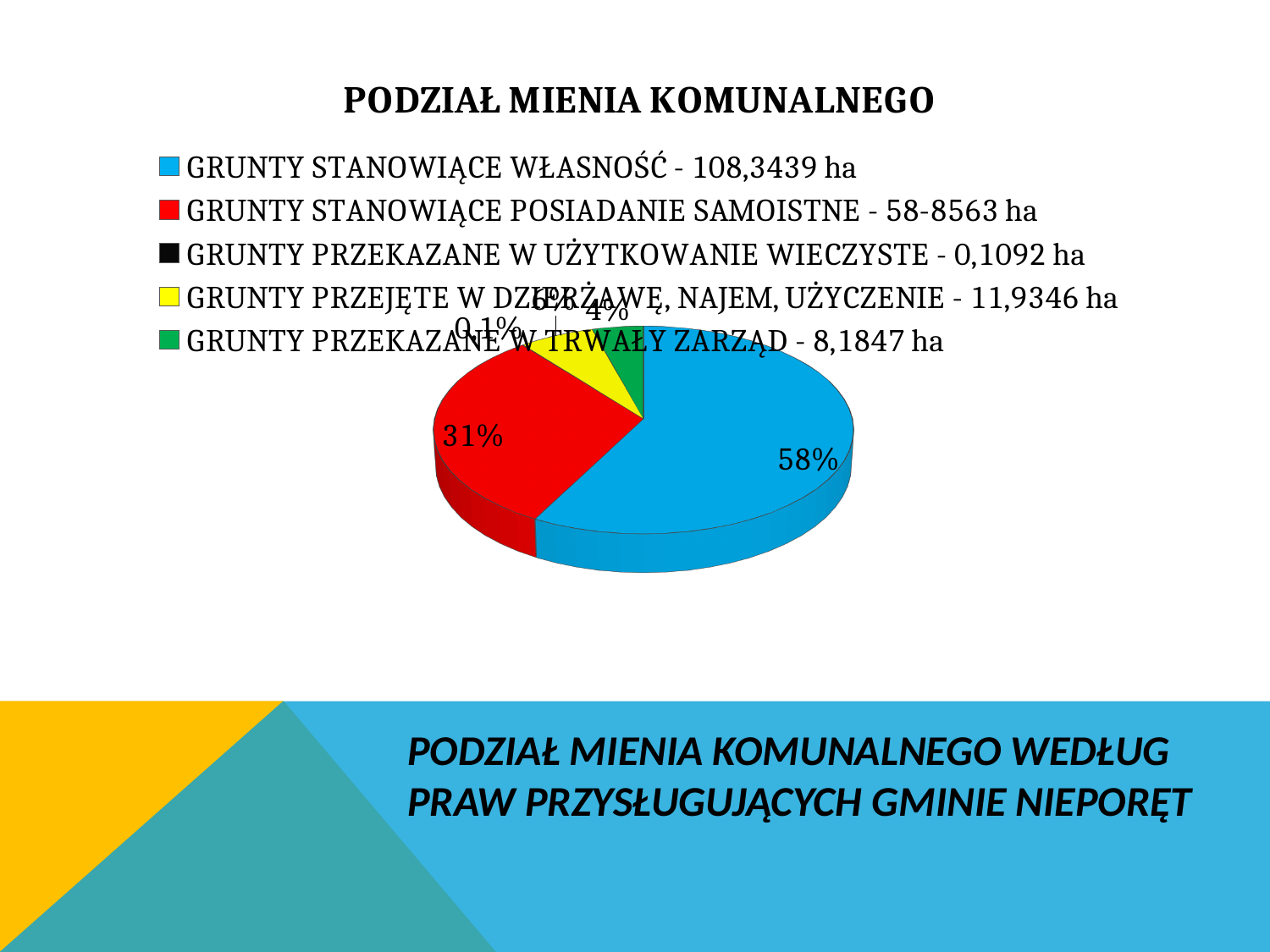

[unsupported chart]

# PODZIAŁ MIENIA KOMUNALNEGO WEDŁUG PRAW PRZYSŁUGUJĄCYCH GMINIE NIEPORĘT